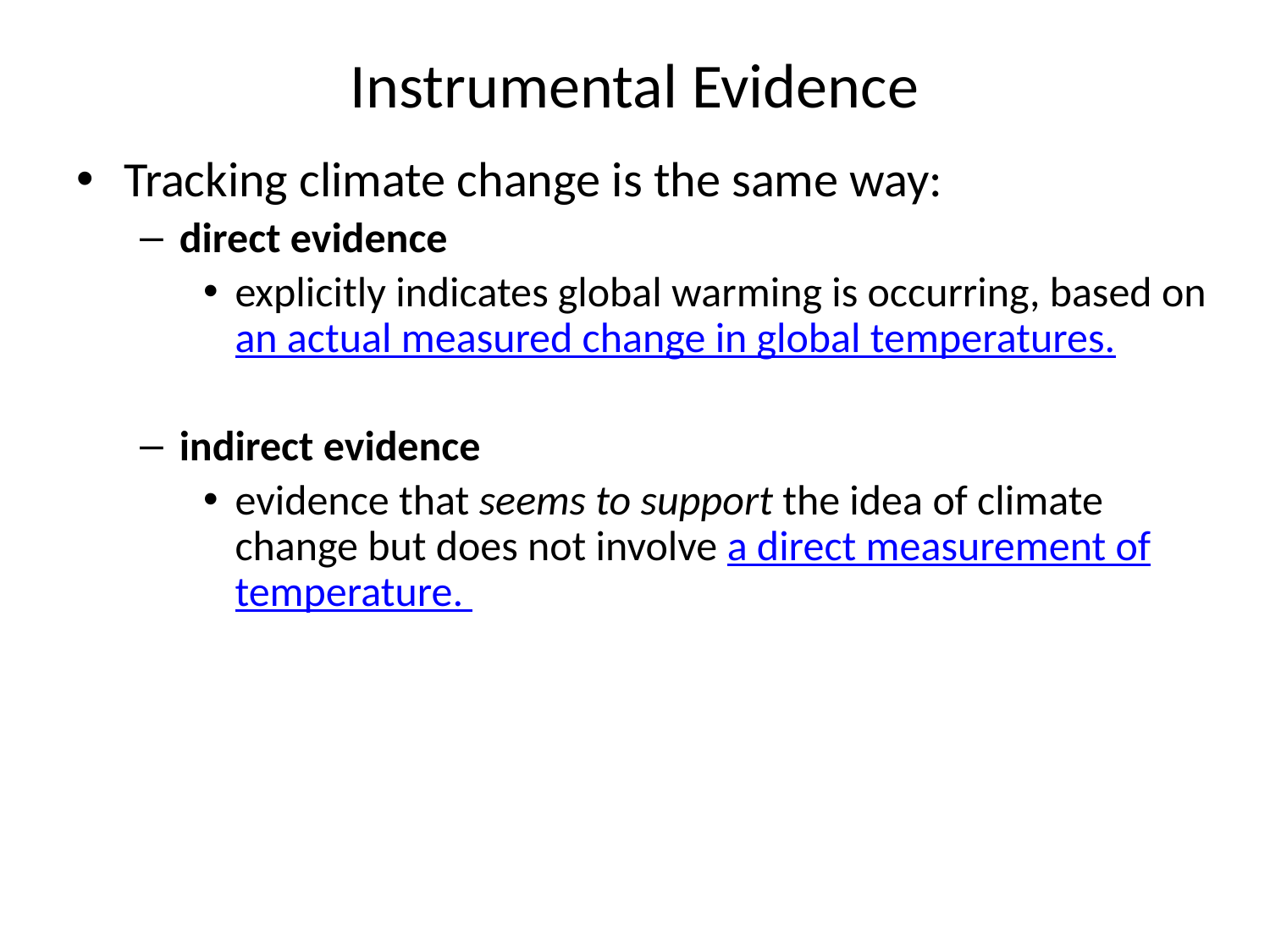

# Instrumental Evidence
Tracking climate change is the same way:
direct evidence
explicitly indicates global warming is occurring, based on an actual measured change in global temperatures.

indirect evidence
evidence that seems to support the idea of climate change but does not involve a direct measurement of temperature.